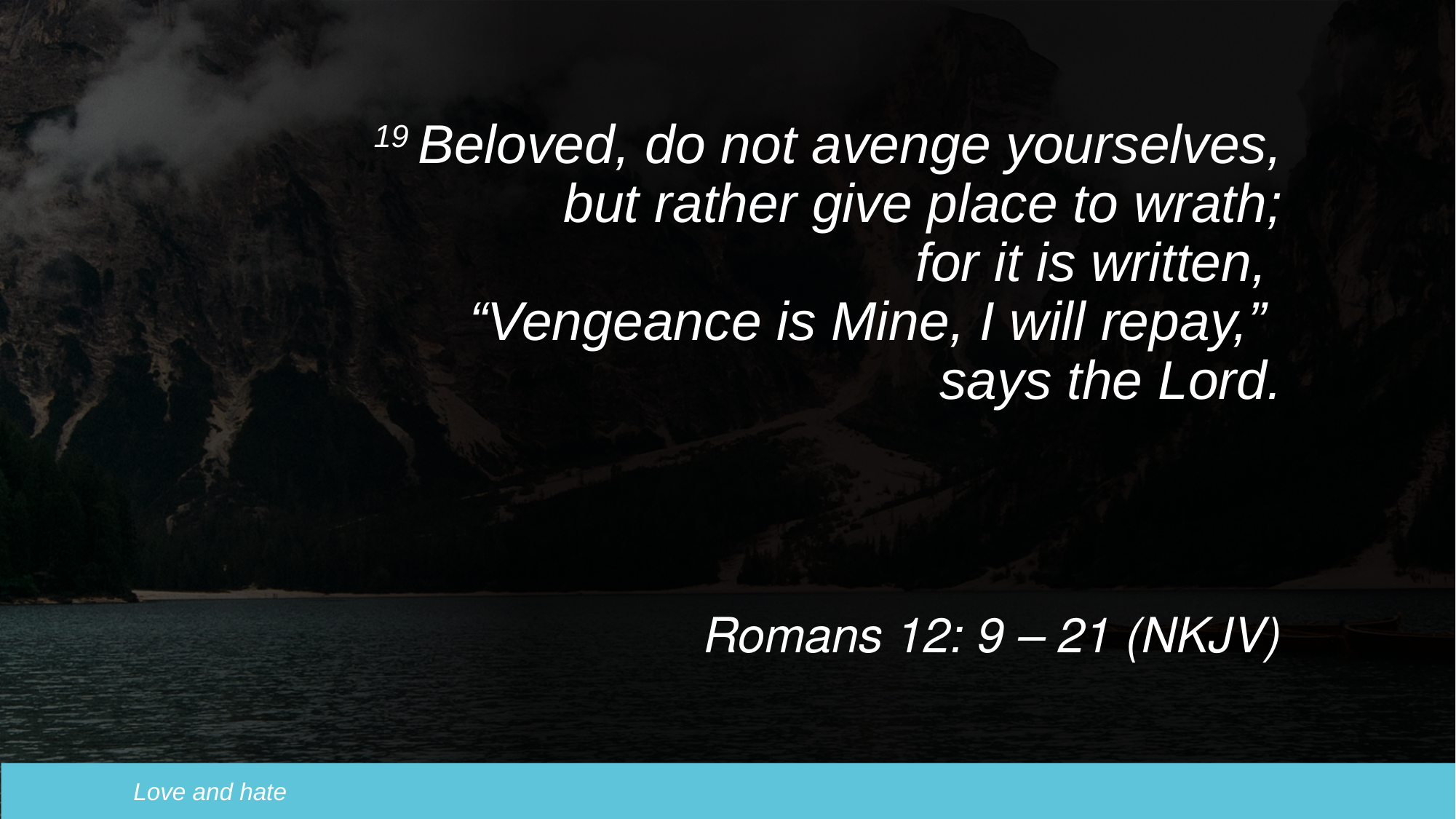

19 Beloved, do not avenge yourselves, but rather give place to wrath;
for it is written, 
“Vengeance is Mine, I will repay,” 
says the Lord.
Romans 12: 9 – 21 (NKJV)
Love and hate